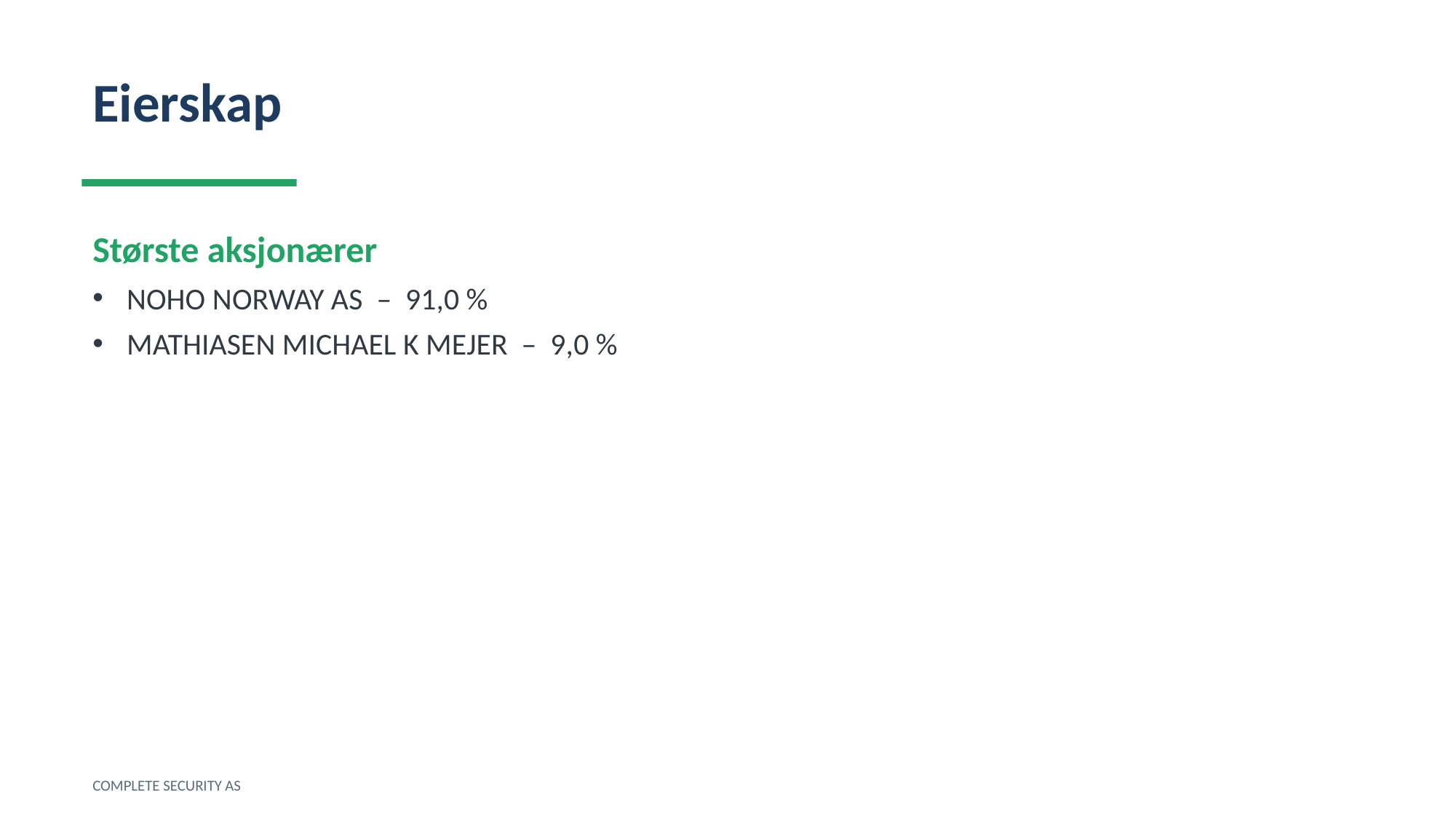

Eierskap

Største aksjonærer
NOHO NORWAY AS  –  91,0 %
MATHIASEN MICHAEL K MEJER  –  9,0 %
COMPLETE SECURITY AS